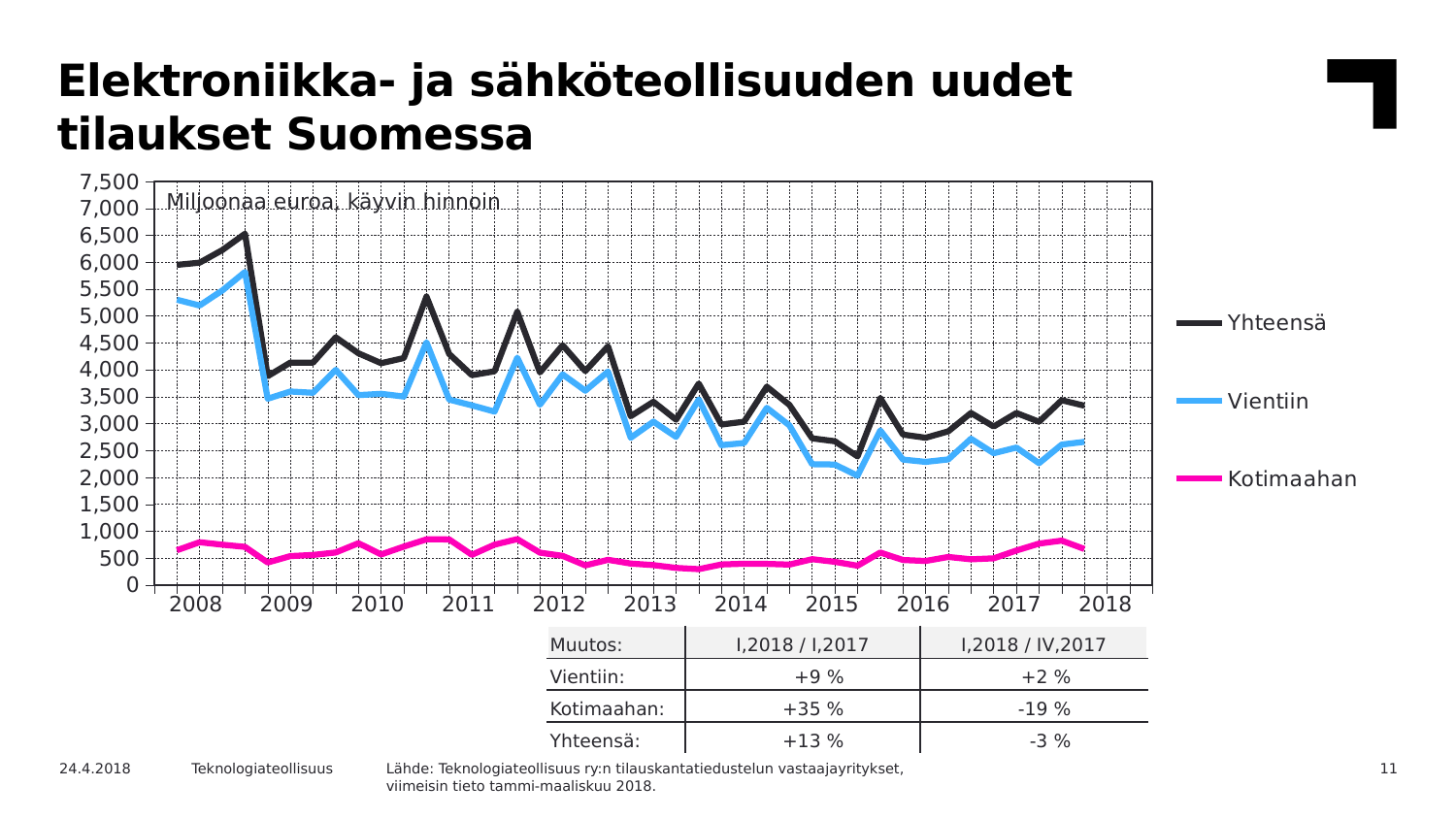

Elektroniikka- ja sähköteollisuuden uudet tilaukset Suomessa

### Chart

| Category | Yhteensä  | Vientiin  | Kotimaahan  |
|---|---|---|---|
|  | None | None | None |
| 2008,I | 5950.94 | 5304.02 | 646.92 |
|  | 5992.06 | 5196.35 | 795.71 |
|  | 6225.39 | 5474.87 | 750.52 |
|  | 6528.83 | 5818.7 | 710.14 |
| 2009,I | 3883.06 | 3463.87 | 419.19 |
|  | 4135.01 | 3597.23 | 537.78 |
|  | 4133.95 | 3573.85 | 560.1 |
|  | 4605.1 | 3999.85 | 605.25 |
| 2010,I | 4308.13 | 3530.27 | 777.86 |
|  | 4123.4 | 3554.63 | 568.77 |
|  | 4219.97 | 3504.51 | 715.46 |
|  | 5361.79 | 4512.75 | 849.04 |
| 2911,I | 4295.68 | 3447.74 | 847.93 |
|  | 3900.72 | 3339.14 | 561.59 |
|  | 3973.67 | 3222.6 | 751.06 |
|  | 5078.69 | 4225.48 | 853.21 |
| 2012,I | 3952.57 | 3350.8 | 601.77 |
|  | 4458.22 | 3916.08 | 542.13 |
|  | 3978.08 | 3612.2 | 365.89 |
|  | 4437.61 | 3968.36 | 469.25 |
| 2013,I | 3137.36 | 2737.37 | 399.99 |
|  | 3407.17 | 3036.02 | 371.15 |
|  | 3072.6 | 2753.67 | 318.93 |
|  | 3745.57 | 3449.8 | 295.77 |
| 2014,I | 2983.0 | 2599.77 | 383.23 |
|  | 3035.92 | 2639.54 | 396.38 |
|  | 3686.79 | 3293.62 | 393.17 |
|  | 3347.31 | 2966.57 | 380.74 |
| 2015,I | 2726.26 | 2245.99 | 480.27 |
|  | 2672.71 | 2240.37 | 432.34 |
|  | 2390.17 | 2030.9 | 359.27 |
|  | 3477.82 | 2873.52 | 604.3 |
| 2016,I | 2796.72 | 2331.29 | 465.43 |
|  | 2736.83 | 2289.32 | 447.51 |
|  | 2857.04 | 2334.88 | 522.16 |
|  | 3196.87 | 2718.73 | 478.14 |
| 2017,I | 2946.11 | 2449.85 | 496.26 |
|  | 3196.86 | 2554.95 | 641.91 |
|  | 3034.75 | 2264.45 | 770.3 |
|  | 3436.14 | 2610.46 | 825.68 |
| 2018,I | 3332.21 | 2662.09 | 670.12 |
Miljoonaa euroa, käyvin hinnoin
| 2008 | 2009 | 2010 | 2011 | 2012 | 2013 | 2014 | 2015 | 2016 | 2017 | 2018 |
| --- | --- | --- | --- | --- | --- | --- | --- | --- | --- | --- |
| Muutos: | I,2018 / I,2017 | I,2018 / IV,2017 |
| --- | --- | --- |
| Vientiin: | +9 % | +2 % |
| Kotimaahan: | +35 % | -19 % |
| Yhteensä: | +13 % | -3 % |
Lähde: Teknologiateollisuus ry:n tilauskantatiedustelun vastaajayritykset,
viimeisin tieto tammi-maaliskuu 2018.

24.4.2018
Teknologiateollisuus
11